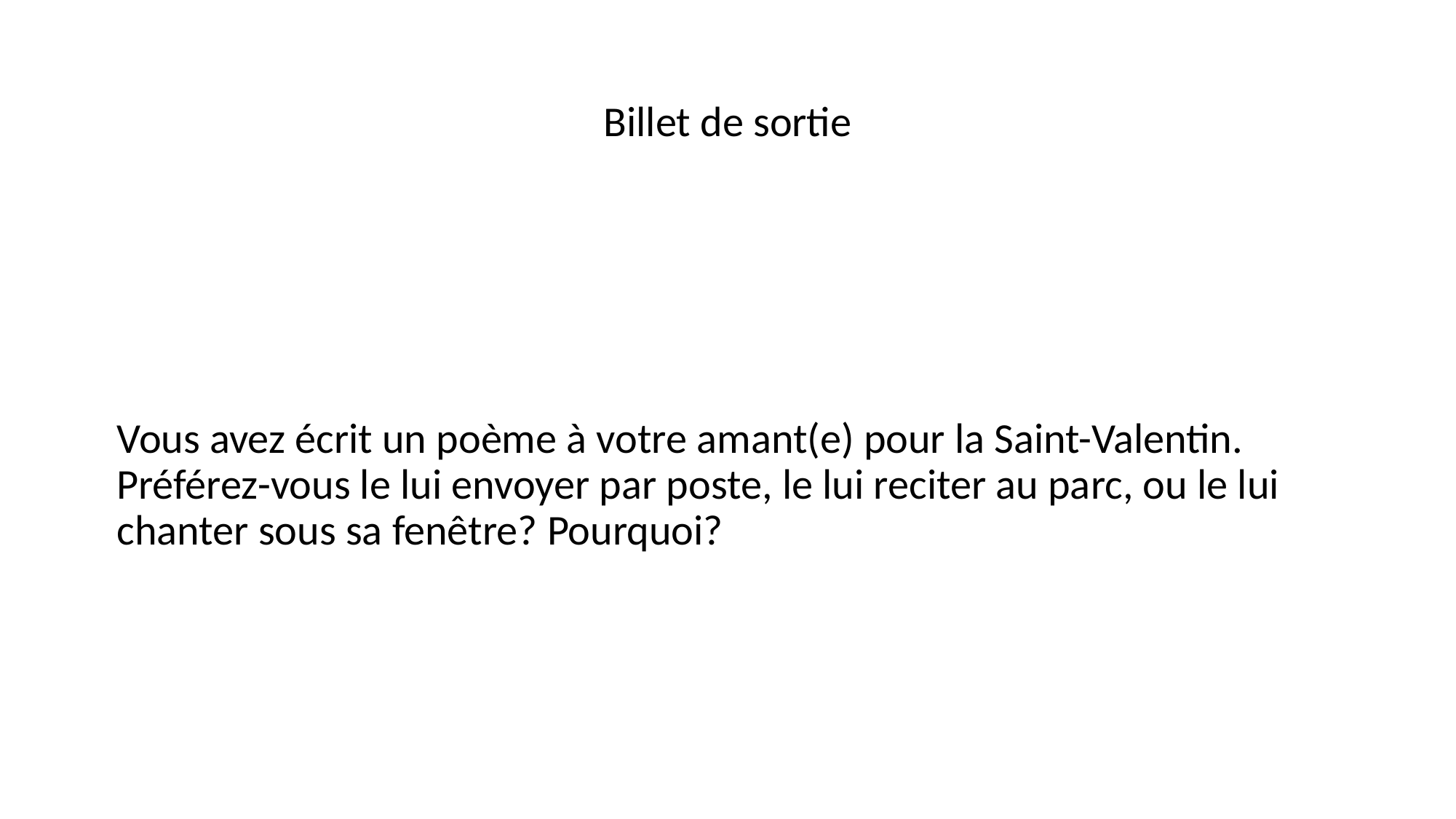

# Billet de sortie

Vous avez écrit un poème à votre amant(e) pour la Saint-Valentin. Préférez-vous le lui envoyer par poste, le lui reciter au parc, ou le lui chanter sous sa fenêtre? Pourquoi?